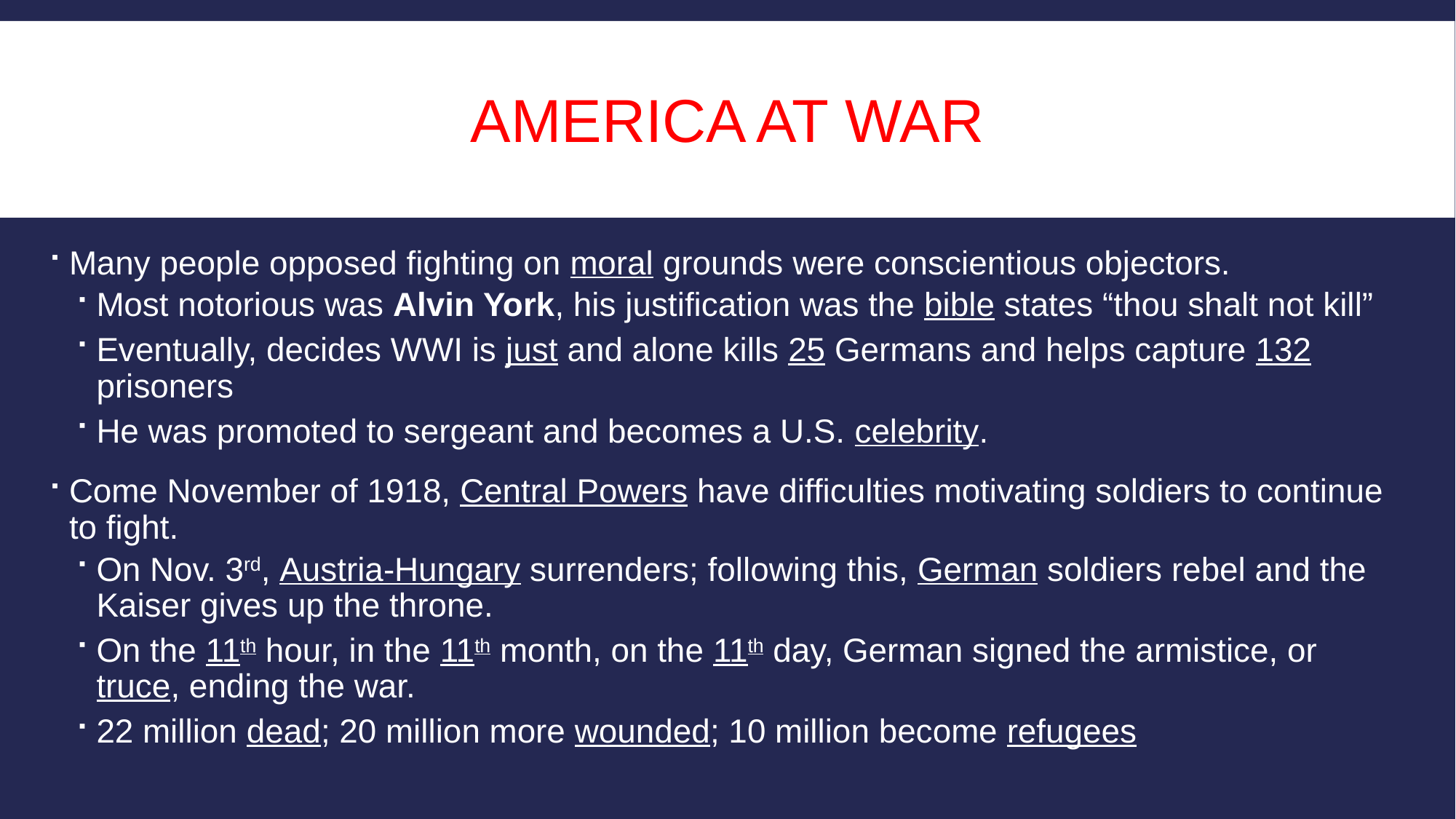

# America at war
Many people opposed fighting on moral grounds were conscientious objectors.
Most notorious was Alvin York, his justification was the bible states “thou shalt not kill”
Eventually, decides WWI is just and alone kills 25 Germans and helps capture 132 prisoners
He was promoted to sergeant and becomes a U.S. celebrity.
Come November of 1918, Central Powers have difficulties motivating soldiers to continue to fight.
On Nov. 3rd, Austria-Hungary surrenders; following this, German soldiers rebel and the Kaiser gives up the throne.
On the 11th hour, in the 11th month, on the 11th day, German signed the armistice, or truce, ending the war.
22 million dead; 20 million more wounded; 10 million become refugees